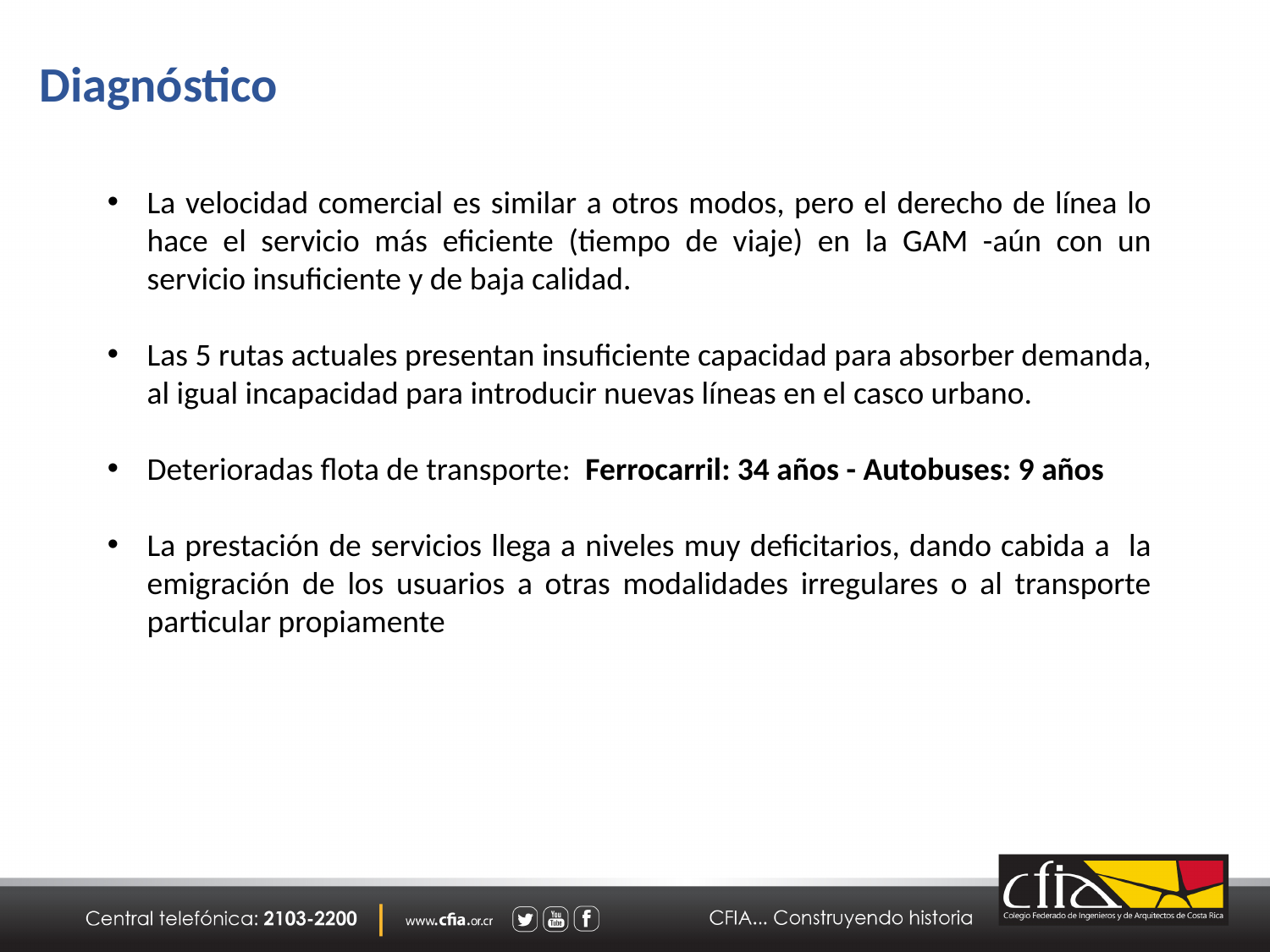

Diagnóstico
La velocidad comercial es similar a otros modos, pero el derecho de línea lo hace el servicio más eficiente (tiempo de viaje) en la GAM -aún con un servicio insuficiente y de baja calidad.

Las 5 rutas actuales presentan insuficiente capacidad para absorber demanda, al igual incapacidad para introducir nuevas líneas en el casco urbano.

Deterioradas flota de transporte:  Ferrocarril: 34 años - Autobuses: 9 años

La prestación de servicios llega a niveles muy deficitarios, dando cabida a  la emigración de los usuarios a otras modalidades irregulares o al transporte particular propiamente